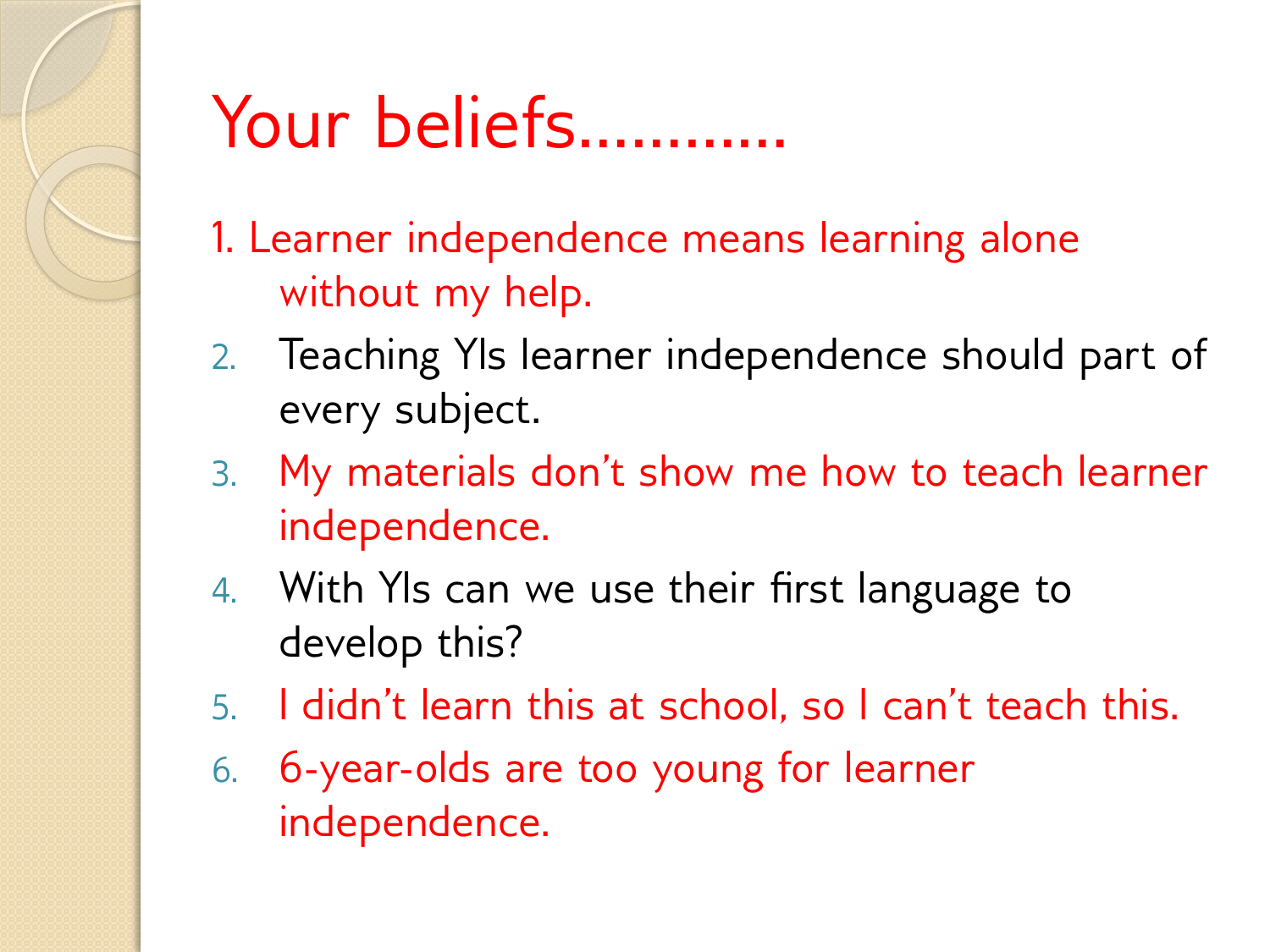

# Your beliefs…………
1. Learner independence means learning alone without my help.
Teaching Yls learner independence should part of every subject.
My materials don’t show me how to teach learner independence.
With Yls can we use their first language to develop this?
I didn’t learn this at school, so I can’t teach this.
6-year-olds are too young for learner independence.